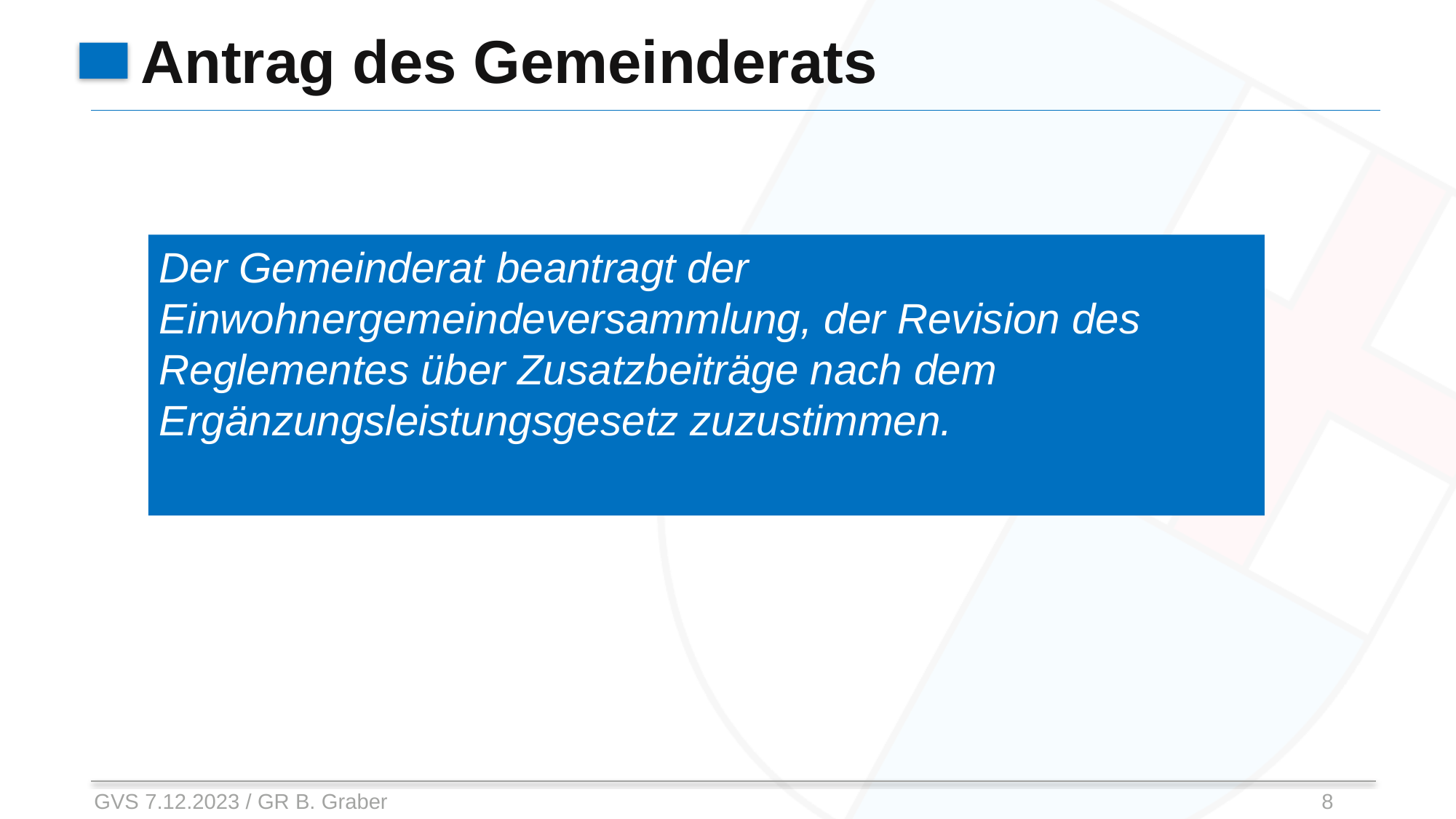

# Antrag des Gemeinderats
Der Gemeinderat beantragt der Einwohnergemeindeversammlung, der Revision des Reglementes über Zusatzbeiträge nach dem Ergänzungsleistungsgesetz zuzustimmen.

GVS 7.12.2023 / GR B. Graber